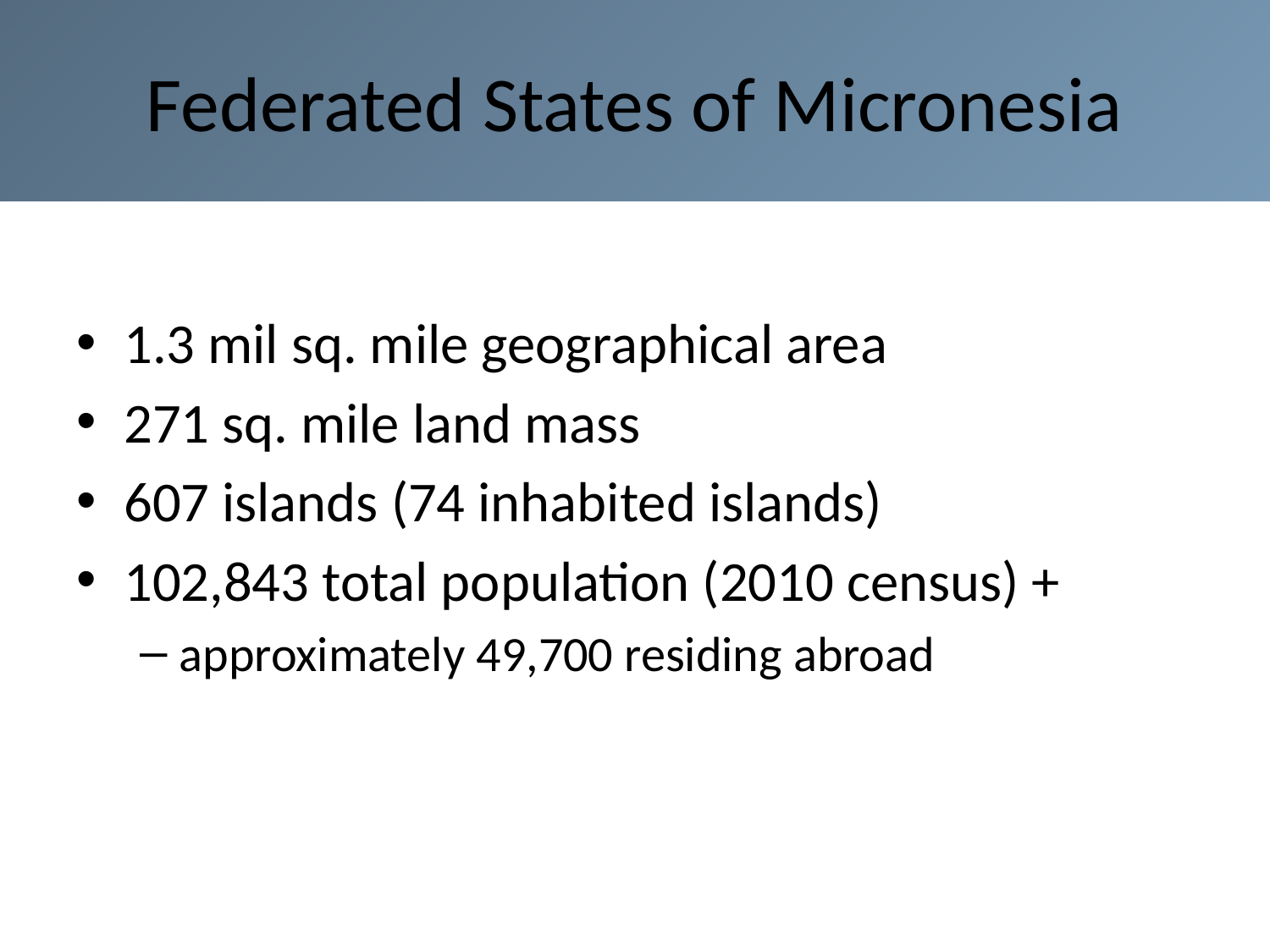

Federated States of Micronesia
# Federated States of Micronesia

1.3 mil sq. mile geographical area
271 sq. mile land mass
607 islands (74 inhabited islands)
102,843 total population (2010 census) +
approximately 49,700 residing abroad